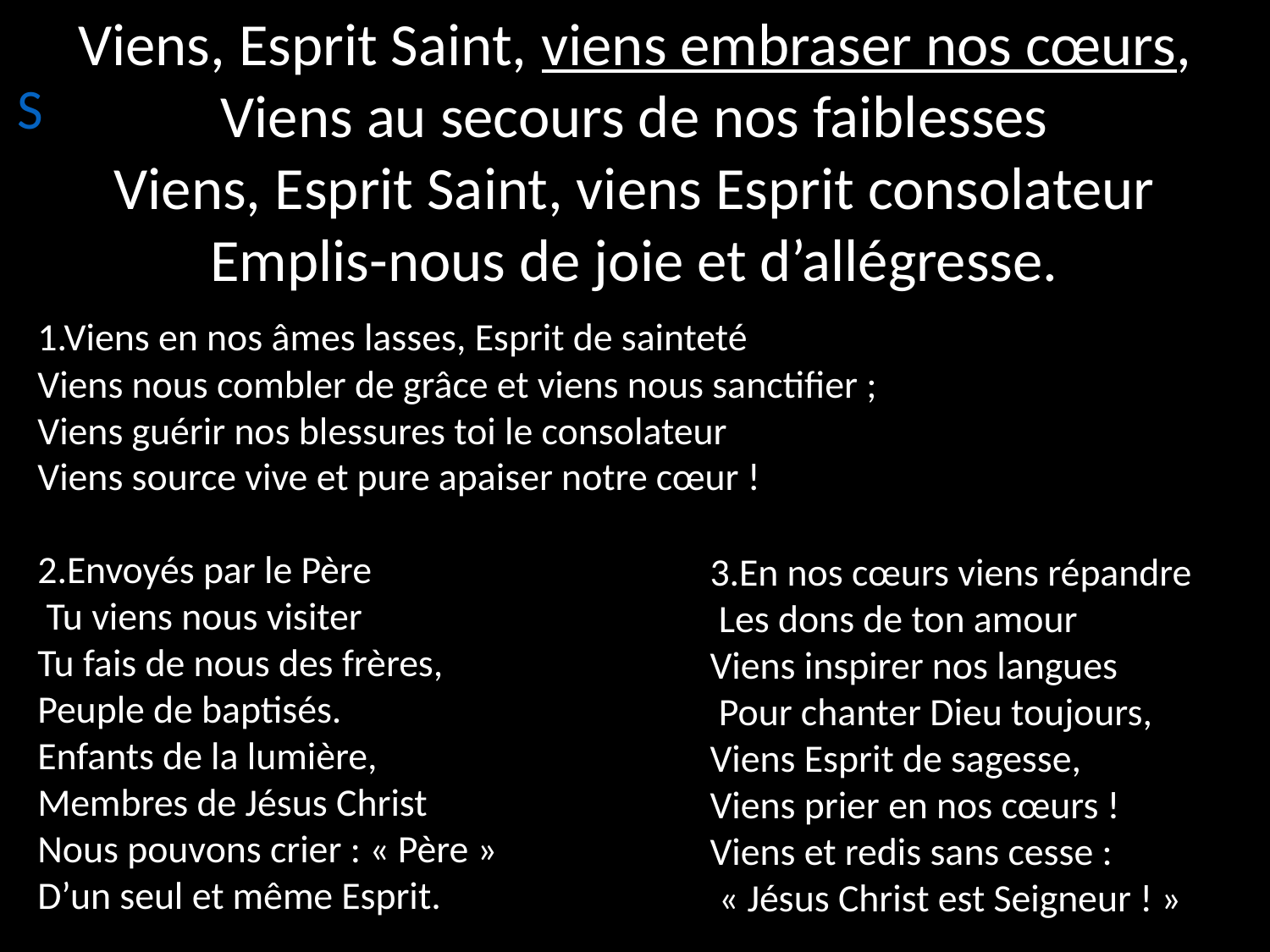

# Viens, Esprit Saint, viens embraser nos cœurs, Viens au secours de nos faiblesses Viens, Esprit Saint, viens Esprit consolateur Emplis-nous de joie et d’allégresse.
S
1.Viens en nos âmes lasses, Esprit de sainteté
Viens nous combler de grâce et viens nous sanctifier ;
Viens guérir nos blessures toi le consolateur
Viens source vive et pure apaiser notre cœur !

2.Envoyés par le Père
 Tu viens nous visiter
Tu fais de nous des frères,
Peuple de baptisés.
Enfants de la lumière,
Membres de Jésus Christ
Nous pouvons crier : « Père »
D’un seul et même Esprit.

3.En nos cœurs viens répandre
 Les dons de ton amour
Viens inspirer nos langues
 Pour chanter Dieu toujours,
Viens Esprit de sagesse,
Viens prier en nos cœurs !
Viens et redis sans cesse :
 « Jésus Christ est Seigneur ! »